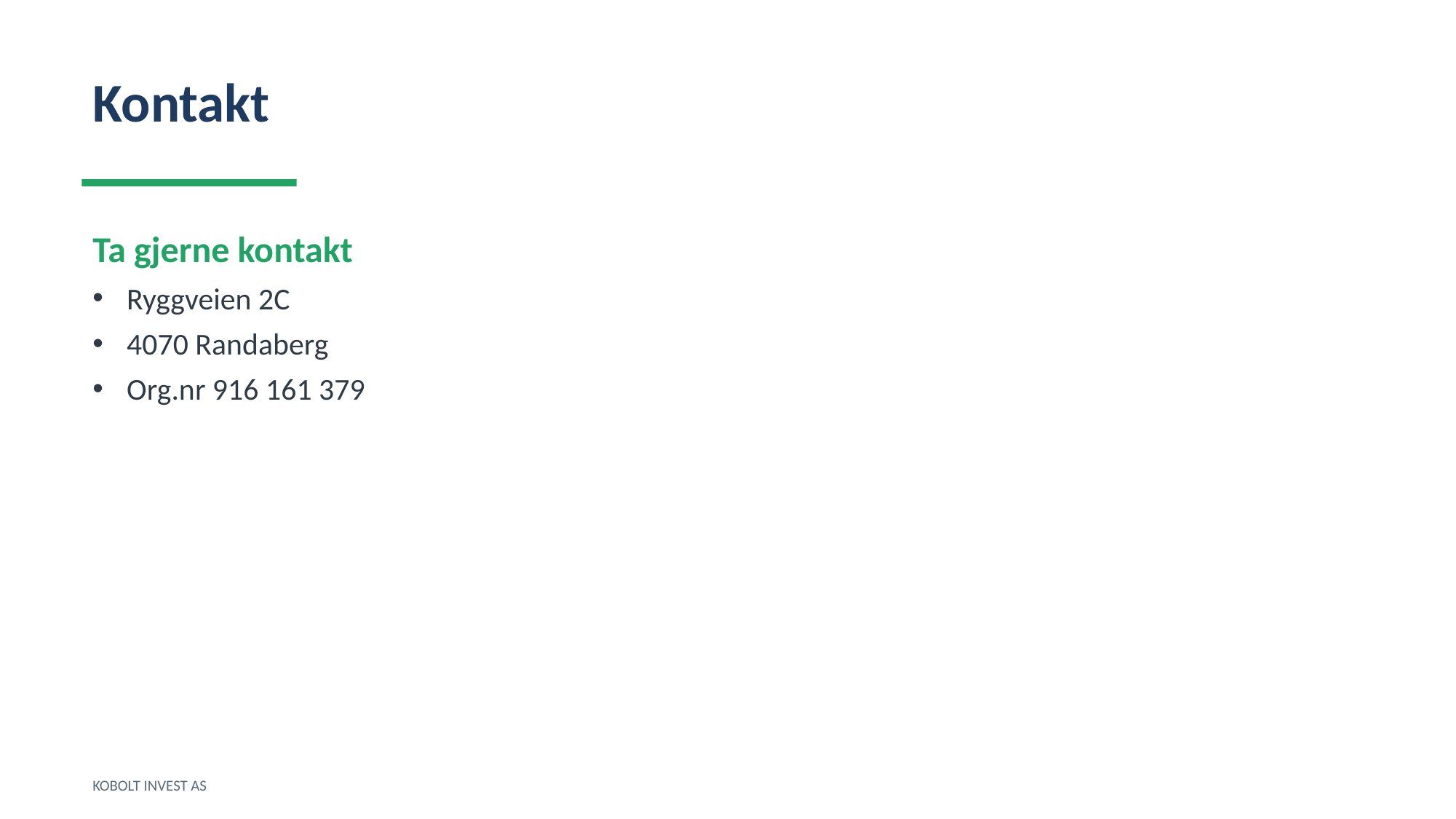

Kontakt

Ta gjerne kontakt
Ryggveien 2C
4070 Randaberg
Org.nr 916 161 379
KOBOLT INVEST AS